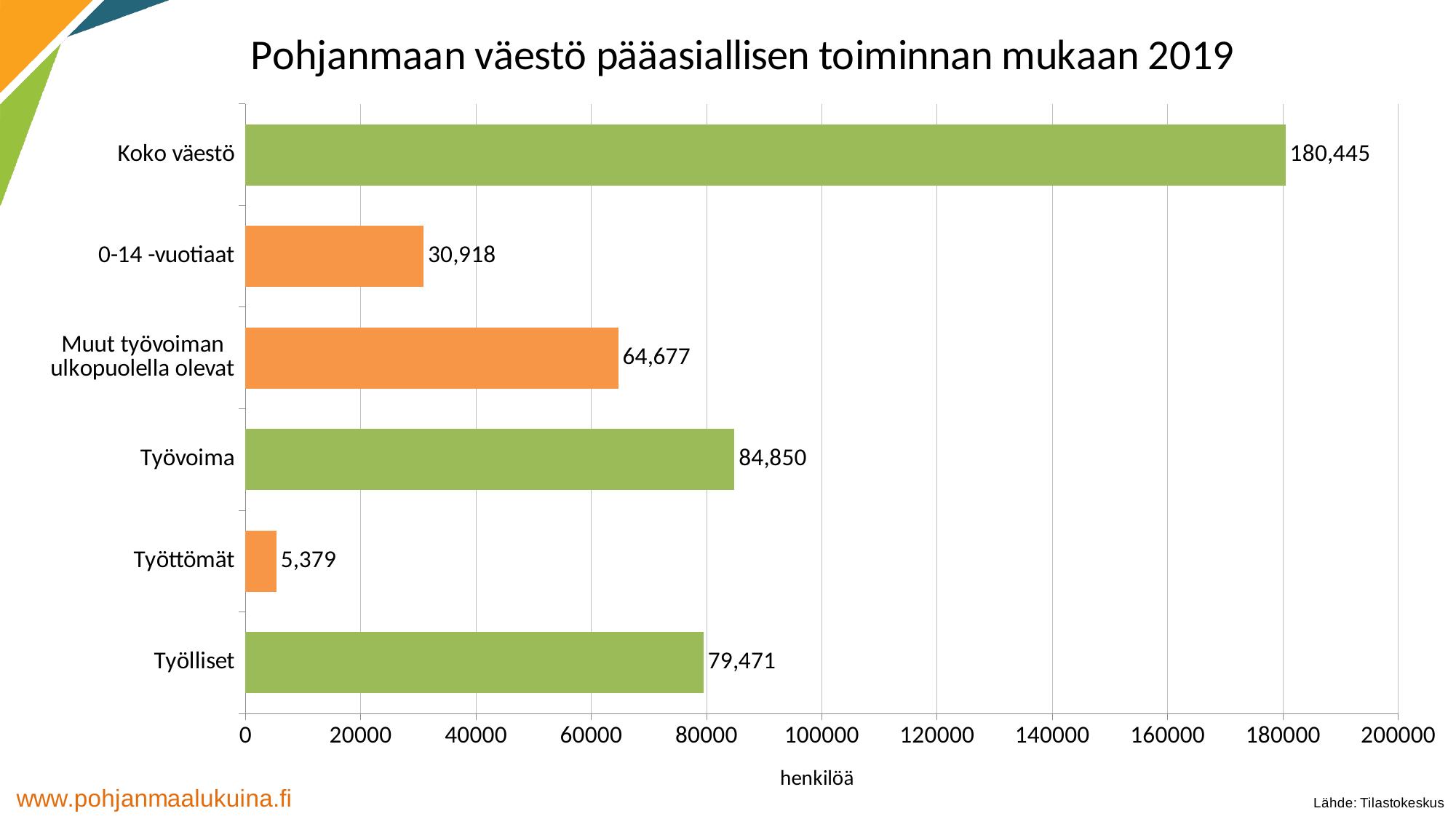

### Chart: Pohjanmaan väestö pääasiallisen toiminnan mukaan 2019

| Category |  |
|---|---|
| Työlliset | 79471.0 |
| Työttömät | 5379.0 |
| Työvoima | 84850.0 |
| Muut työvoiman ulkopuolella olevat | 64677.0 |
| 0-14 -vuotiaat | 30918.0 |
| Koko väestö | 180445.0 |